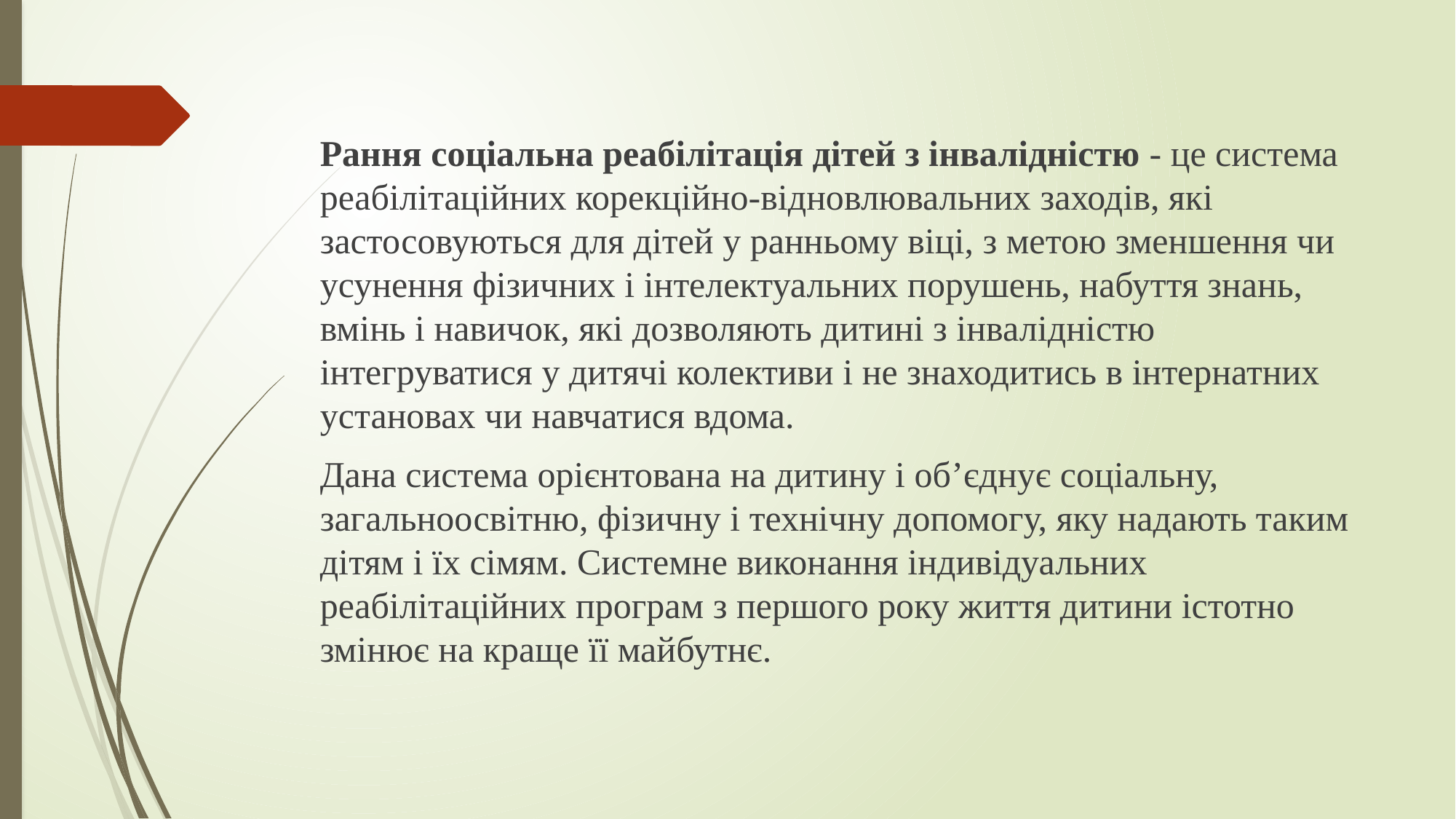

#
Рання соціальна реабілітація дітей з інвалідністю - це система реабілітаційних корекційно-відновлювальних заходів, які застосовуються для дітей у ранньому віці, з метою зменшення чи усунення фізичних і інтелектуальних порушень, набуття знань, вмінь і навичок, які дозволяють дитині з інвалідністю інтегруватися у дитячі колективи і не знаходитись в інтернатних установах чи навчатися вдома.
Дана система орієнтована на дитину і об’єднує соціальну, загальноосвітню, фізичну і технічну допомогу, яку надають таким дітям і їх сімям. Системне виконання індивідуальних реабілітаційних програм з першого року життя дитини істотно змінює на краще її майбутнє.